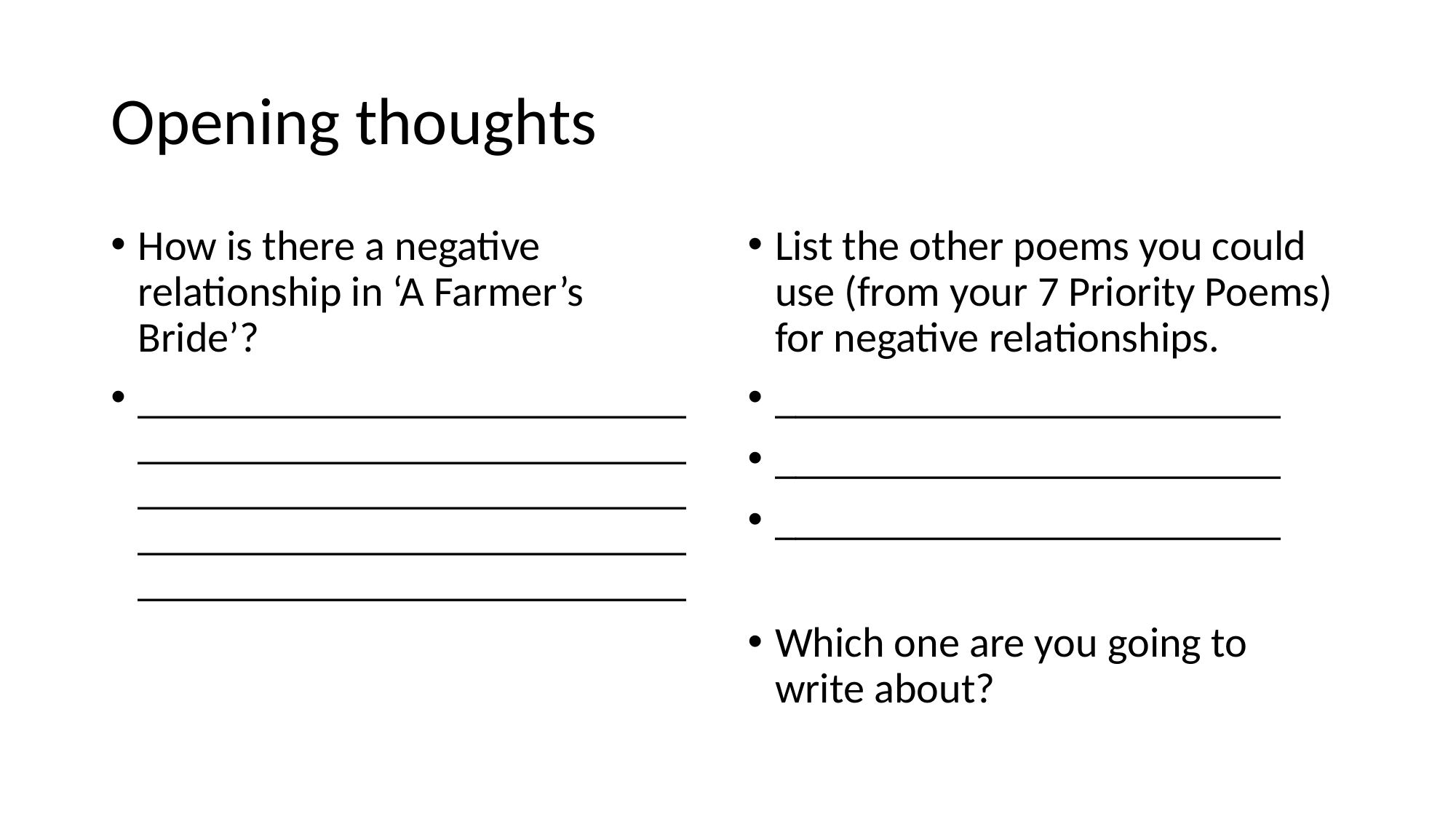

# Opening thoughts
How is there a negative relationship in ‘A Farmer’s Bride’?
__________________________________________________________________________________________________________________________________
List the other poems you could use (from your 7 Priority Poems) for negative relationships.
________________________
________________________
________________________

Which one are you going to write about?